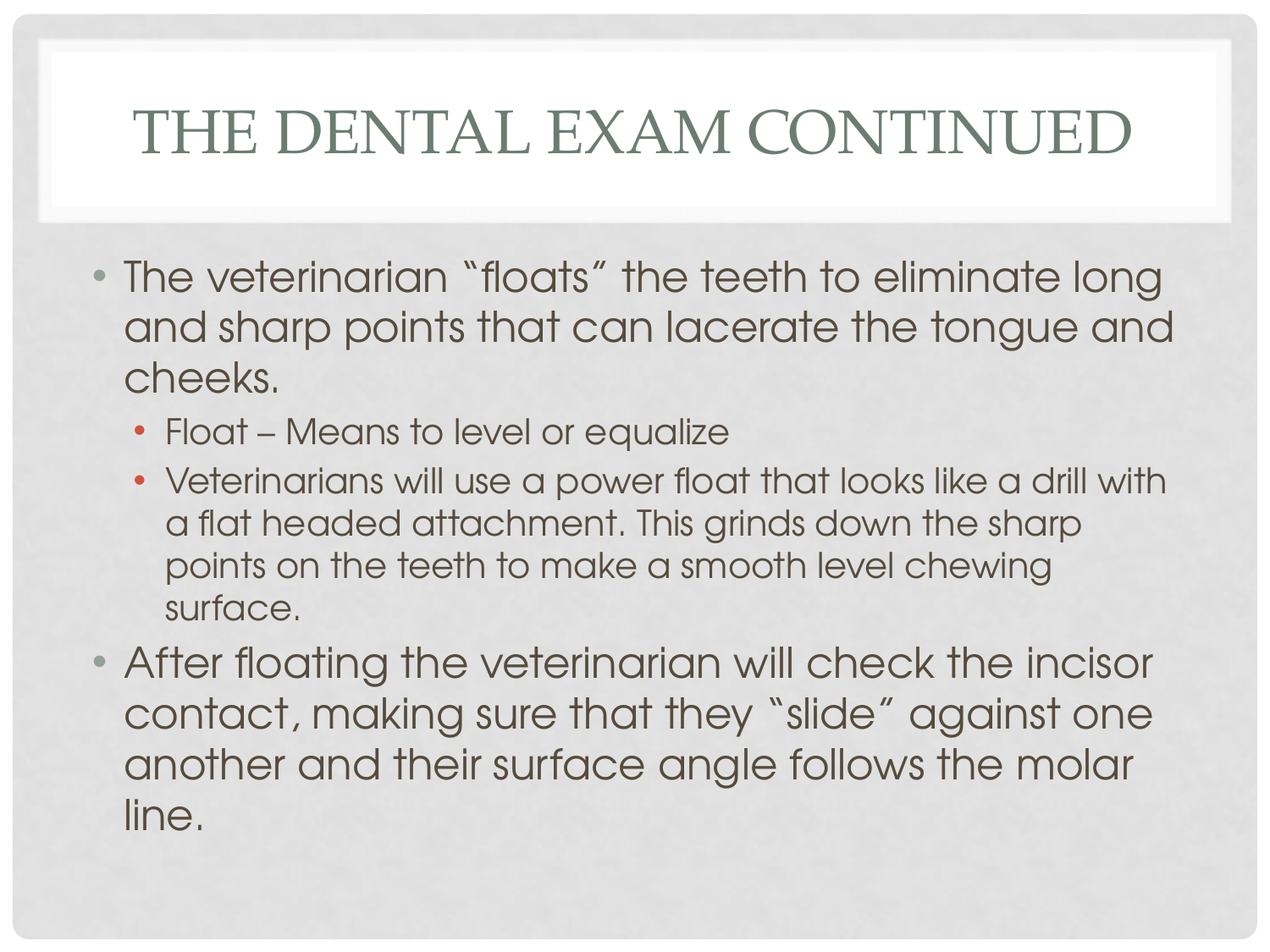

# The Dental Exam Continued
The veterinarian “floats” the teeth to eliminate long and sharp points that can lacerate the tongue and cheeks.
Float – Means to level or equalize
Veterinarians will use a power float that looks like a drill with a flat headed attachment. This grinds down the sharp points on the teeth to make a smooth level chewing surface.
After floating the veterinarian will check the incisor contact, making sure that they “slide” against one another and their surface angle follows the molar line.